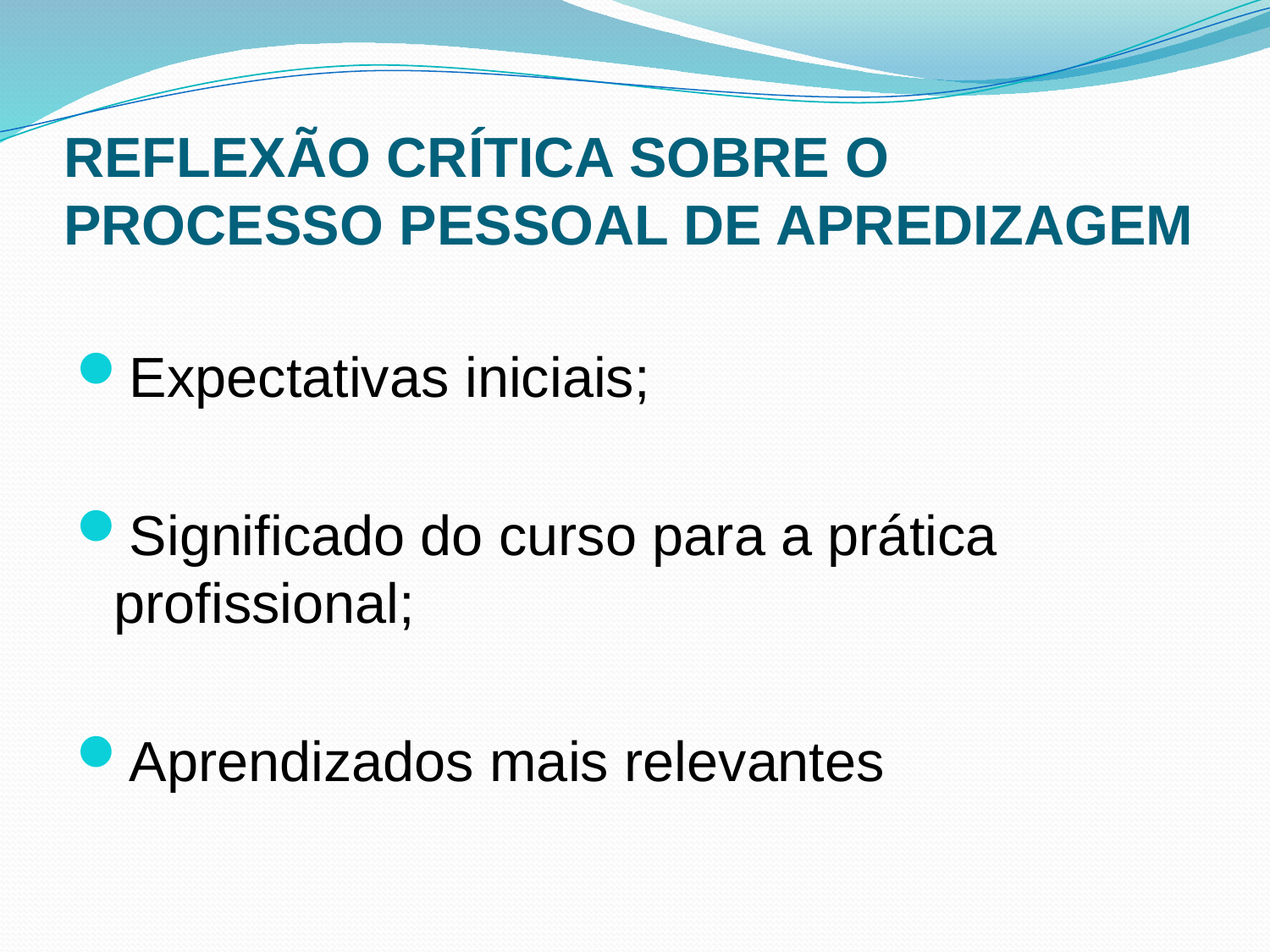

# REFLEXÃO CRÍTICA SOBRE O PROCESSO PESSOAL DE APREDIZAGEM

Expectativas iniciais;

Significado do curso para a prática profissional;

Aprendizados mais relevantes